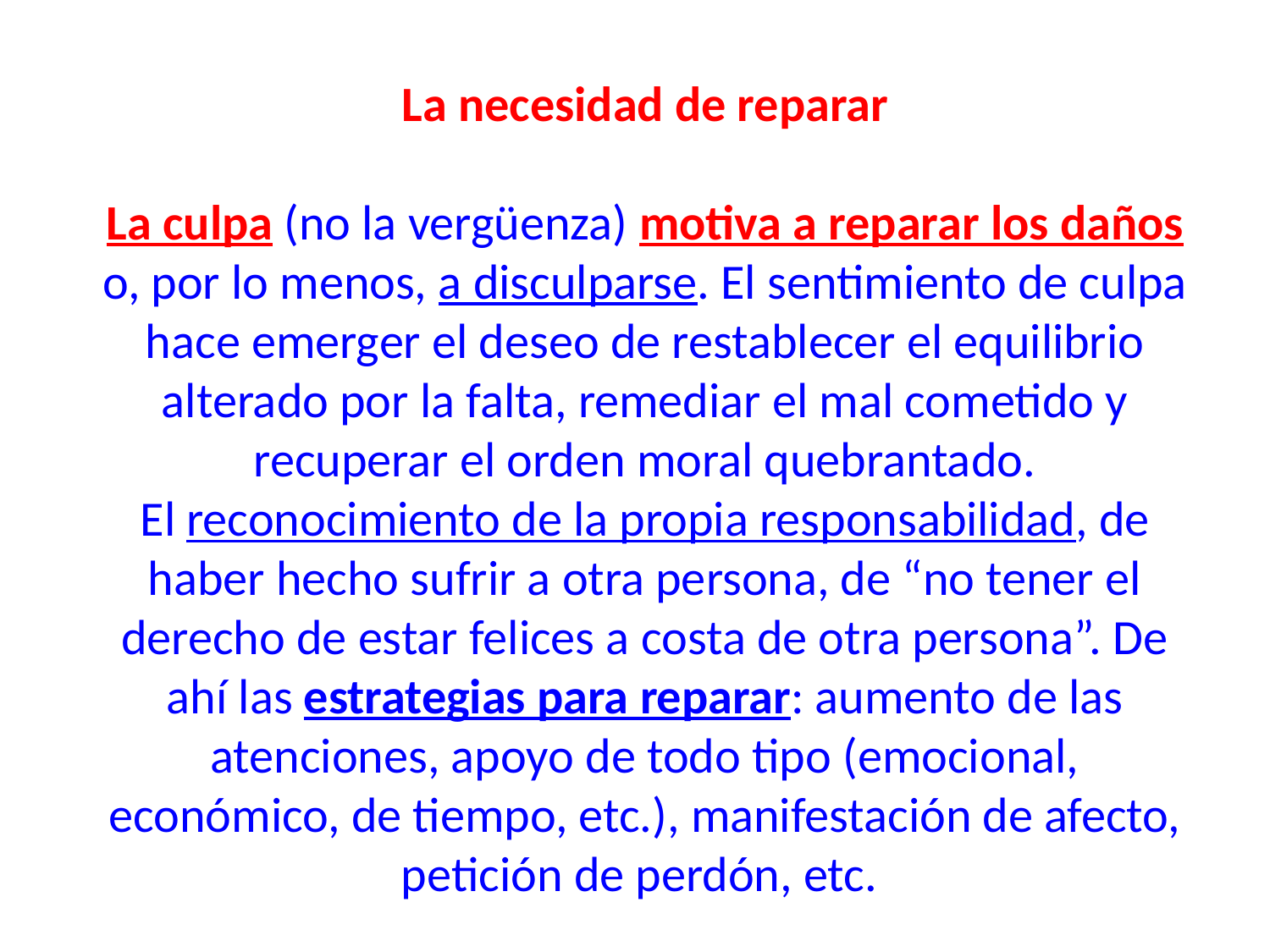

La necesidad de reparar

La culpa (no la vergüenza) motiva a reparar los daños o, por lo menos, a disculparse. El sentimiento de culpa hace emerger el deseo de restablecer el equilibrio alterado por la falta, remediar el mal cometido y recuperar el orden moral quebrantado.
El reconocimiento de la propia responsabilidad, de haber hecho sufrir a otra persona, de “no tener el derecho de estar felices a costa de otra persona”. De ahí las estrategias para reparar: aumento de las atenciones, apoyo de todo tipo (emocional, económico, de tiempo, etc.), manifestación de afecto, petición de perdón, etc.